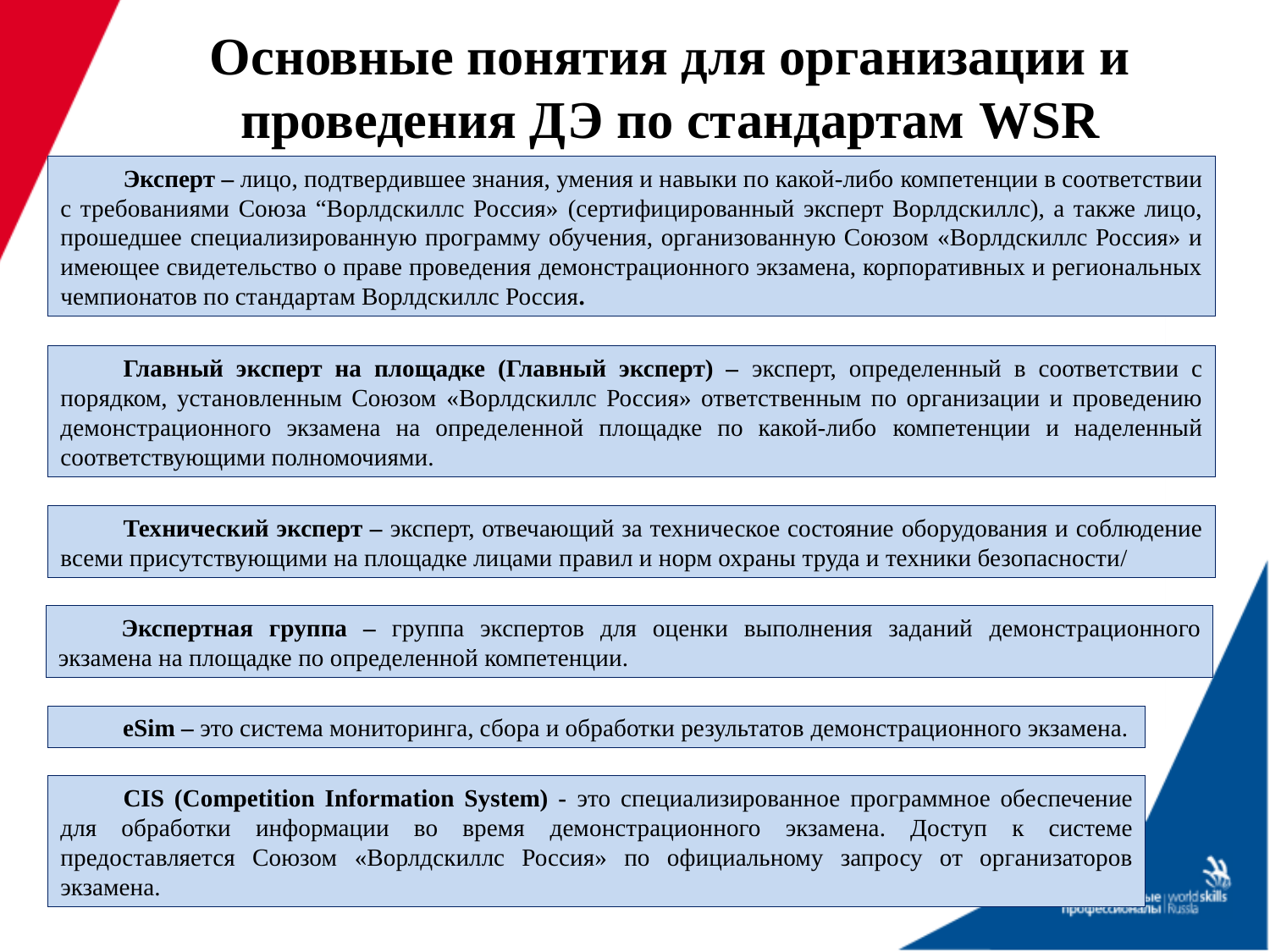

Основные понятия для организации и проведения ДЭ по стандартам WSR
Эксперт – лицо, подтвердившее знания, умения и навыки по какой-либо компетенции в соответствии с требованиями Союза “Ворлдскиллс Россия» (сертифицированный эксперт Ворлдскиллс), а также лицо, прошедшее специализированную программу обучения, организованную Союзом «Ворлдскиллс Россия» и имеющее свидетельство о праве проведения демонстрационного экзамена, корпоративных и региональных чемпионатов по стандартам Ворлдскиллс Россия.
Главный эксперт на площадке (Главный эксперт) – эксперт, определенный в соответствии с порядком, установленным Союзом «Ворлдскиллс Россия» ответственным по организации и проведению демонстрационного экзамена на определенной площадке по какой-либо компетенции и наделенный соответствующими полномочиями.
Технический эксперт – эксперт, отвечающий за техническое состояние оборудования и соблюдение всеми присутствующими на площадке лицами правил и норм охраны труда и техники безопасности/
Экспертная группа – группа экспертов для оценки выполнения заданий демонстрационного экзамена на площадке по определенной компетенции.
eSim – это система мониторинга, сбора и обработки результатов демонстрационного экзамена.
CIS (Competition Information System) - это специализированное программное обеспечение для обработки информации во время демонстрационного экзамена. Доступ к системе предоставляется Союзом «Ворлдскиллс Россия» по официальному запросу от организаторов экзамена.